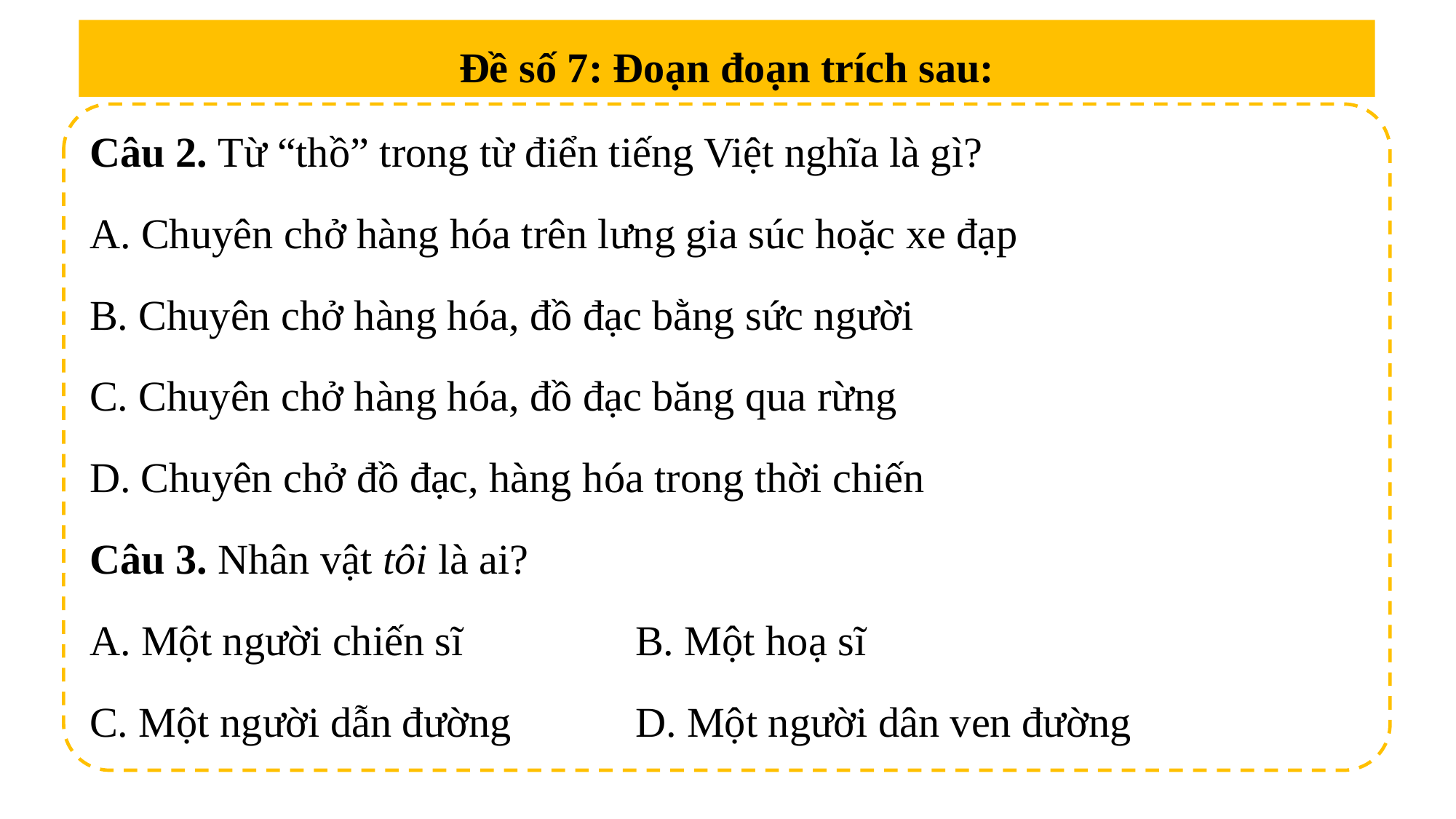

Đề số 7: Đoạn đoạn trích sau:

Câu 2. Từ “thồ” trong từ điển tiếng Việt nghĩa là gì?
A. Chuyên chở hàng hóa trên lưng gia súc hoặc xe đạp
B. Chuyên chở hàng hóa, đồ đạc bằng sức người
C. Chuyên chở hàng hóa, đồ đạc băng qua rừng
D. Chuyên chở đồ đạc, hàng hóa trong thời chiến
Câu 3. Nhân vật tôi là ai?
A. Một người chiến sĩ		B. Một hoạ sĩ
C. Một người dẫn đường		D. Một người dân ven đường